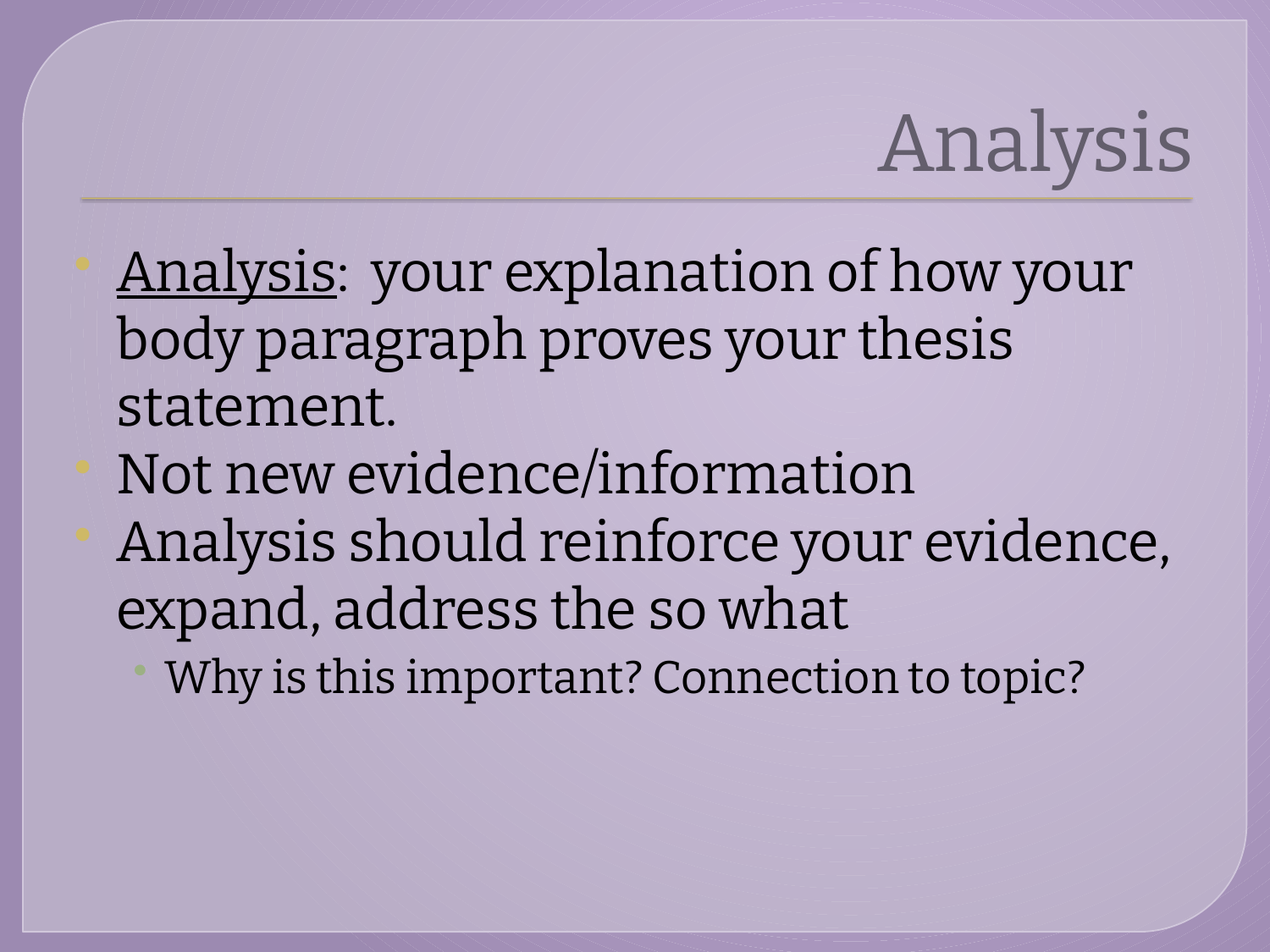

# Analysis
Analysis:  your explanation of how your body paragraph proves your thesis statement.
Not new evidence/information
Analysis should reinforce your evidence, expand, address the so what
Why is this important? Connection to topic?